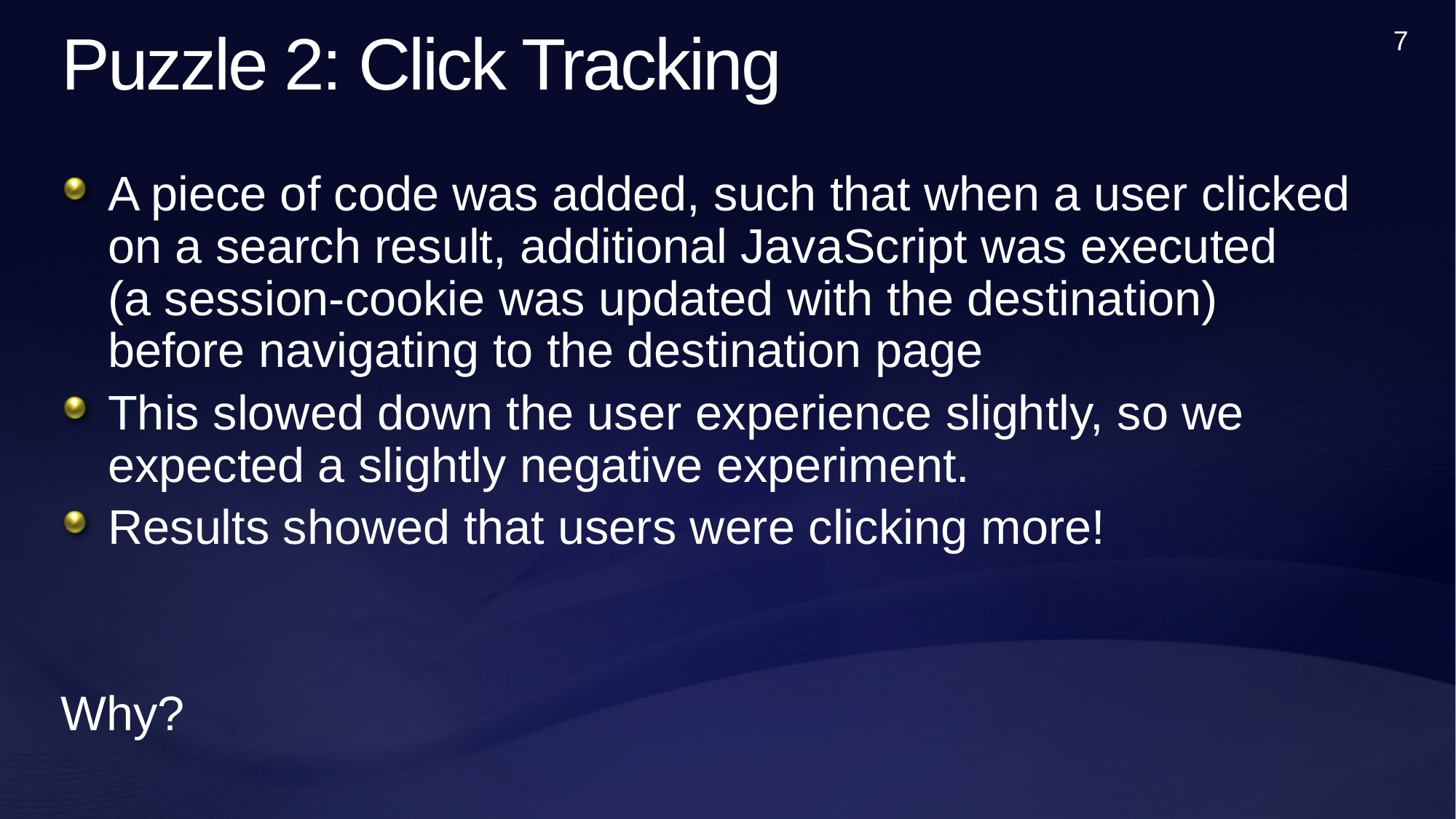

# Puzzle 2: Click Tracking
A piece of code was added, such that when a user clicked on a search result, additional JavaScript was executed
(a session-cookie was updated with the destination)
before navigating to the destination page
This slowed down the user experience slightly, so we expected a slightly negative experiment.
Results showed that users were clicking more!

Why?